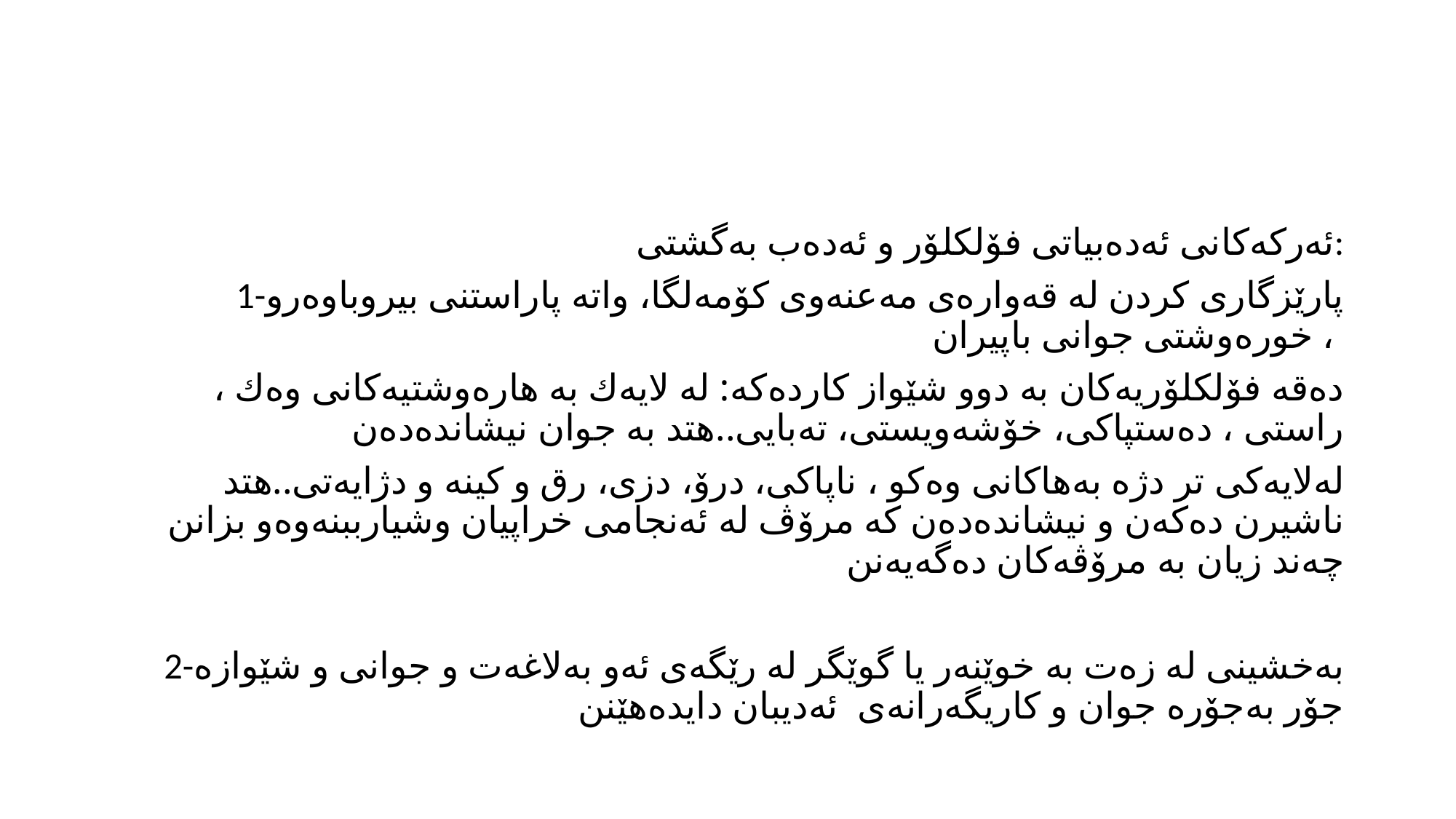

ئه‌ركه‌كانی ئه‌ده‌بیاتی فۆلكلۆر و ئه‌ده‌ب به‌گشتی:
1-پارێزگاری كردن له‌ قه‌واره‌ی مه‌عنه‌وی كۆمه‌لگا، واته‌ پاراستنی بیروباوه‌رو خوره‌وشتی جوانی باپیران ،
ده‌قه‌ فۆلكلۆریه‌كان به‌ دوو شێواز كارده‌كه‌: له‌ لایه‌ك به‌ هاره‌وشتیه‌كانی وه‌ك ، راستی ، ده‌ستپاكی، خۆشه‌ویستی، ته‌بایی..هتد به‌ جوان نیشانده‌ده‌ن
له‌لایه‌كی تر دژه‌ به‌هاكانی وه‌كو ، ناپاكی، درۆ، دزی، رق و كینه‌ و دژایه‌تی..هتد ناشیرن ده‌كه‌ن و نیشانده‌ده‌ن كه‌ مرۆڤ له‌ ئه‌نجامی خراپیان وشیارببنه‌وه‌و بزانن چه‌ند زیان به‌ مرۆڤه‌كان ده‌گه‌یه‌نن

2-به‌خشینی له‌ زه‌ت به‌ خوێنه‌ر یا گوێگر له‌ رێگه‌ی ئه‌و به‌لاغه‌ت و جوانی و شێوازه‌ جۆر به‌جۆره‌ جوان و كاریگه‌رانه‌ی  ئه‌دیبان دایده‌هێنن